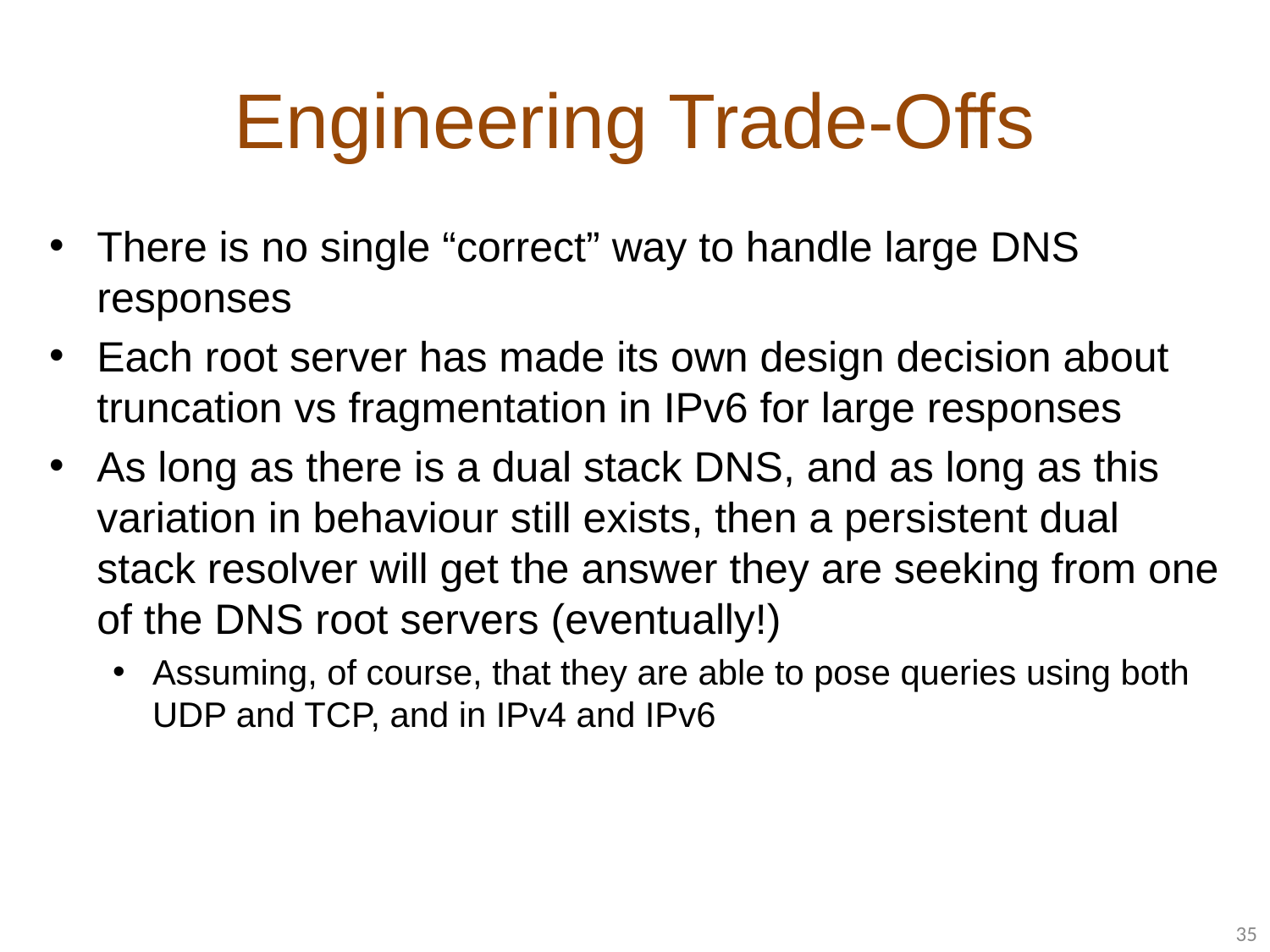

# Engineering Trade-Offs
There is no single “correct” way to handle large DNS responses
Each root server has made its own design decision about truncation vs fragmentation in IPv6 for large responses
As long as there is a dual stack DNS, and as long as this variation in behaviour still exists, then a persistent dual stack resolver will get the answer they are seeking from one of the DNS root servers (eventually!)
Assuming, of course, that they are able to pose queries using both UDP and TCP, and in IPv4 and IPv6

35